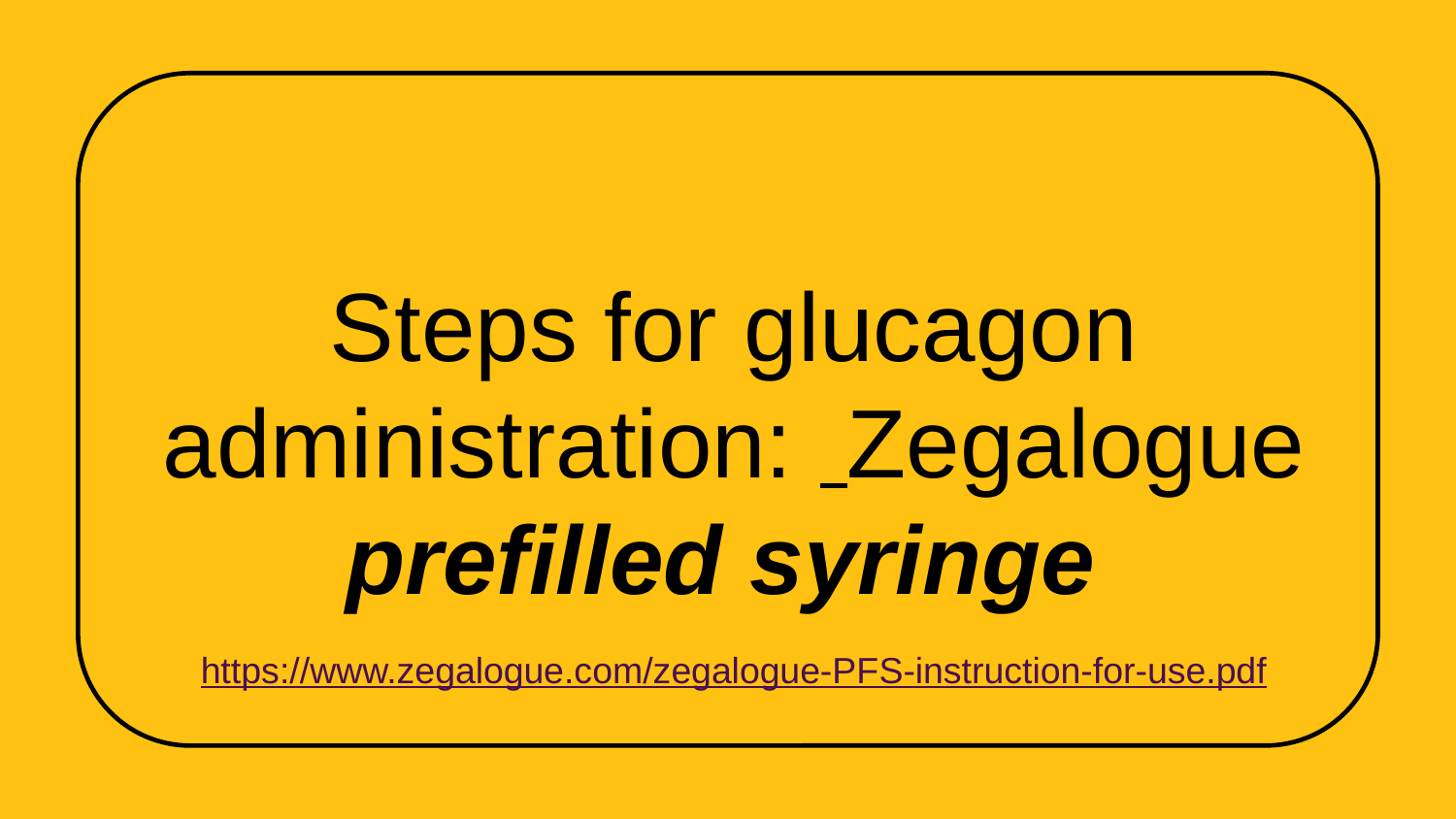

# Steps for glucagon administration:  Zegalogue prefilled syringe https://www.zegalogue.com/zegalogue-PFS-instruction-for-use.pdf